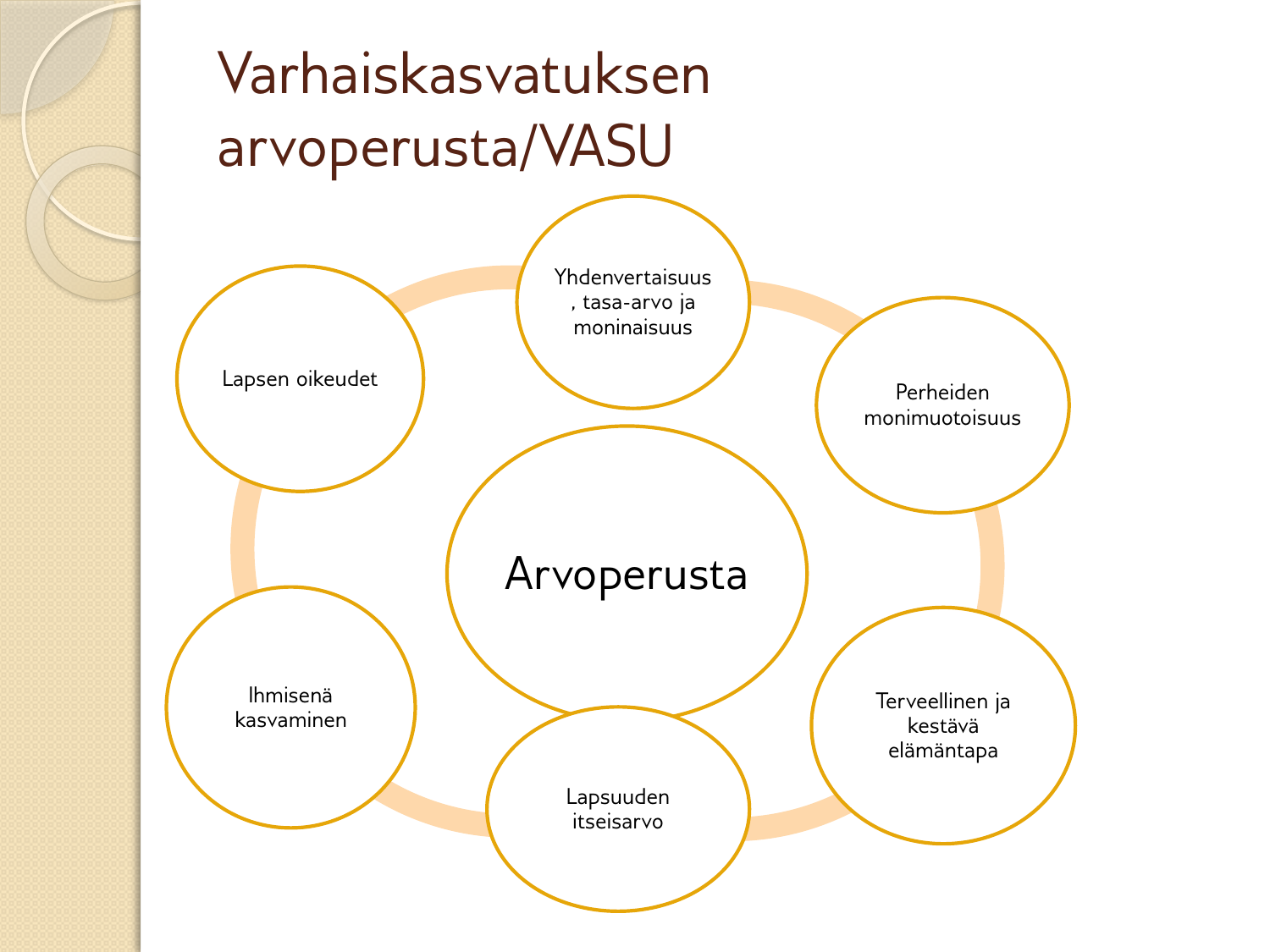

# Varhaiskasvatuksen arvoperusta/VASU
Arvoperusta
Yhdenvertaisuus, tasa-arvo ja moninaisuus
Perheiden monimuotoisuus
Terveellinen ja kestävä elämäntapa
Lapsuuden itseisarvo
Ihmisenä kasvaminen
Lapsen oikeudet